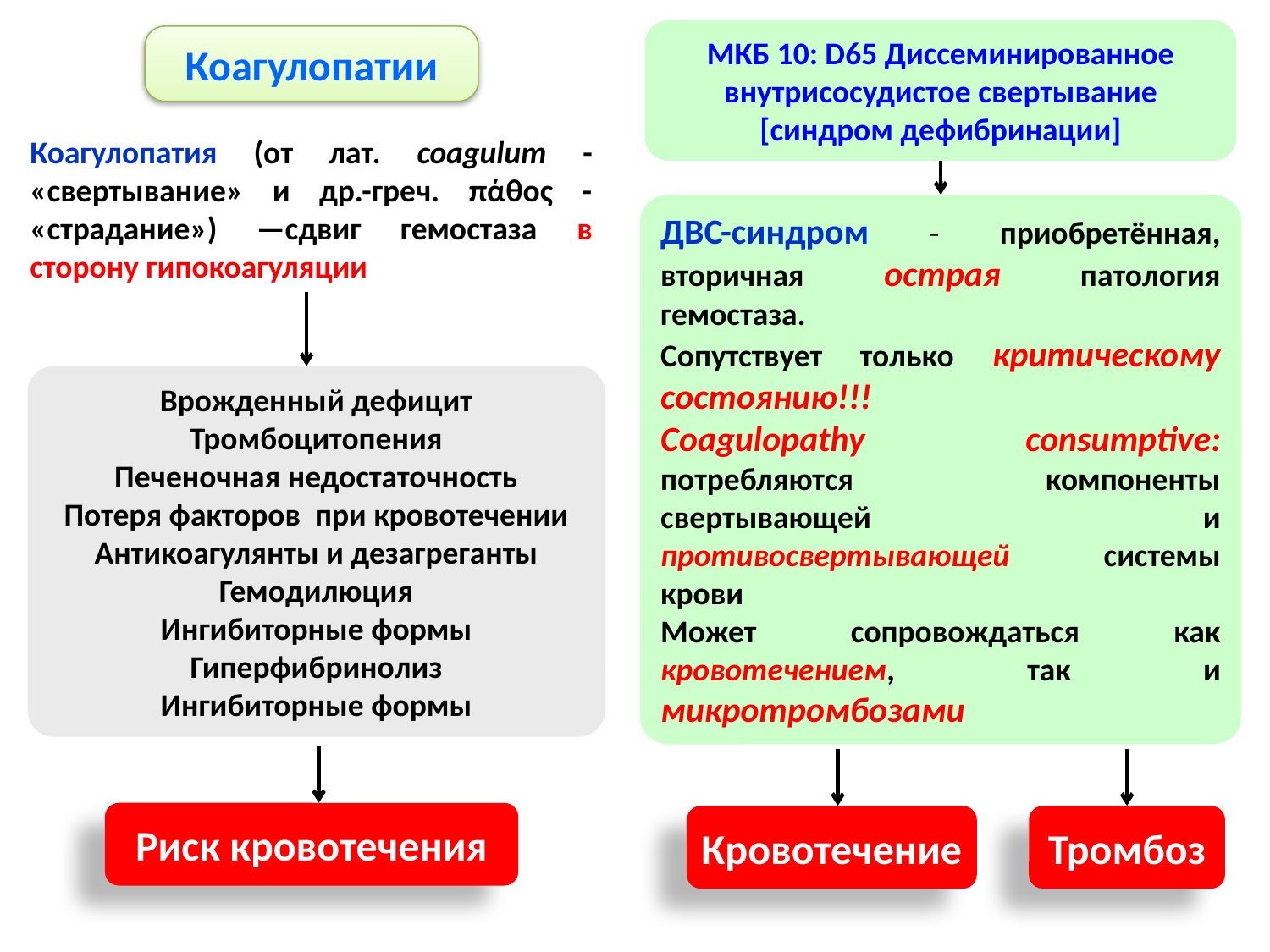

МКБ 10: D65 Диссеминированное внутрисосудистое свертывание [синдром дефибринации]
Коагулопатии
Коагулопатия (от лат. coagulum - «свертывание» и др.-греч. πάθος - «страдание») —сдвиг гемостаза в сторону гипокоагуляции
ДВС-синдром - приобретённая, вторичная острая патология гемостаза.
Сопутствует только критическому состоянию!!!
Сoagulopathy consumptive: потребляются компоненты свертывающей и противосвертывающей системы крови
Может сопровождаться как кровотечением, так и микротромбозами
Врожденный дефицит
Тромбоцитопения
Печеночная недостаточность
Потеря факторов  при кровотечении
Антикоагулянты и дезагреганты
Гемодилюция
Ингибиторные формы
Гиперфибринолиз
Ингибиторные формы
Риск кровотечения
Кровотечение
Тромбоз